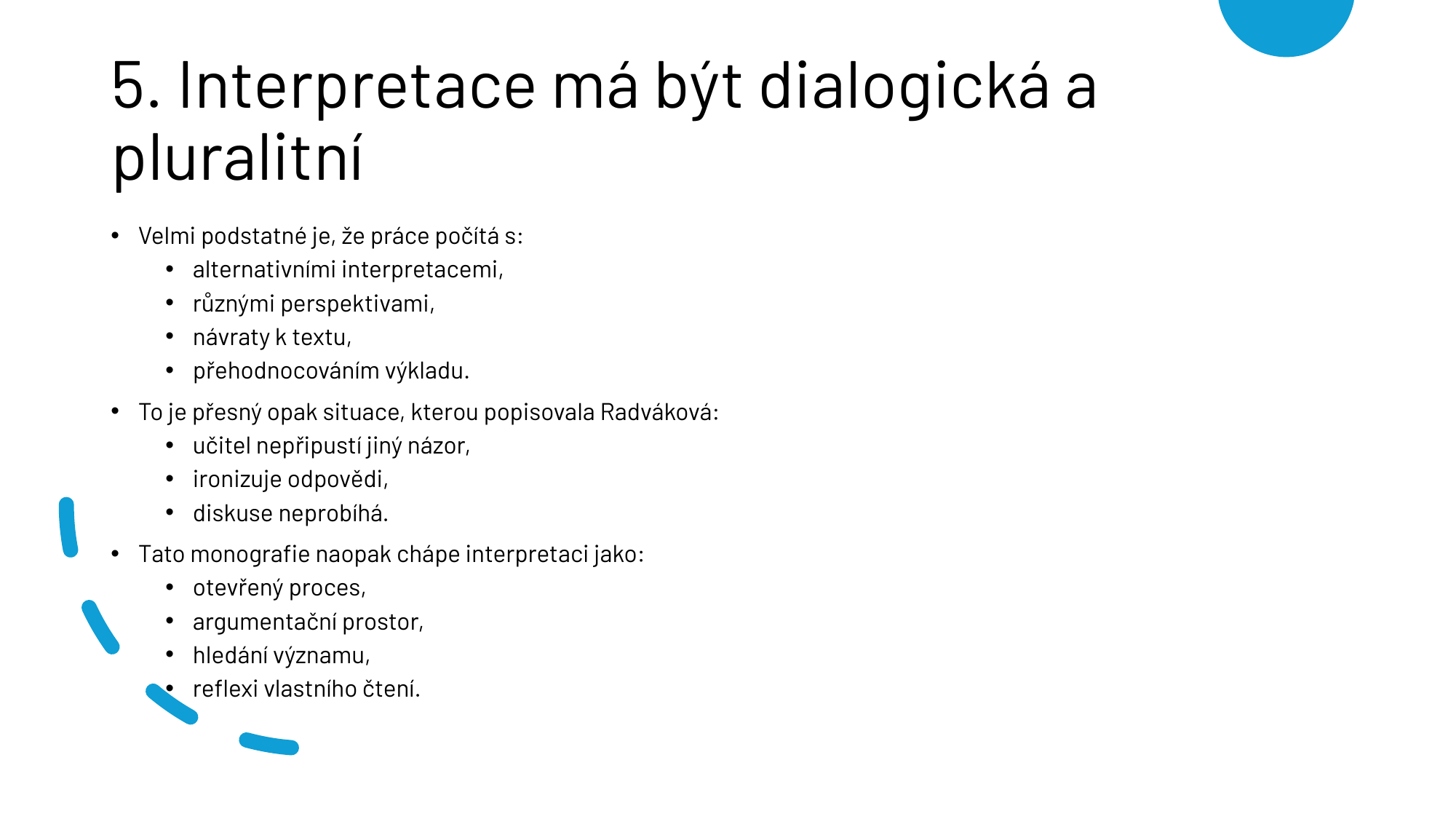

# 5. Interpretace má být dialogická a pluralitní
Velmi podstatné je, že práce počítá s:
alternativními interpretacemi,
různými perspektivami,
návraty k textu,
přehodnocováním výkladu.
To je přesný opak situace, kterou popisovala Radváková:
učitel nepřipustí jiný názor,
ironizuje odpovědi,
diskuse neprobíhá.
Tato monografie naopak chápe interpretaci jako:
otevřený proces,
argumentační prostor,
hledání významu,
reflexi vlastního čtení.